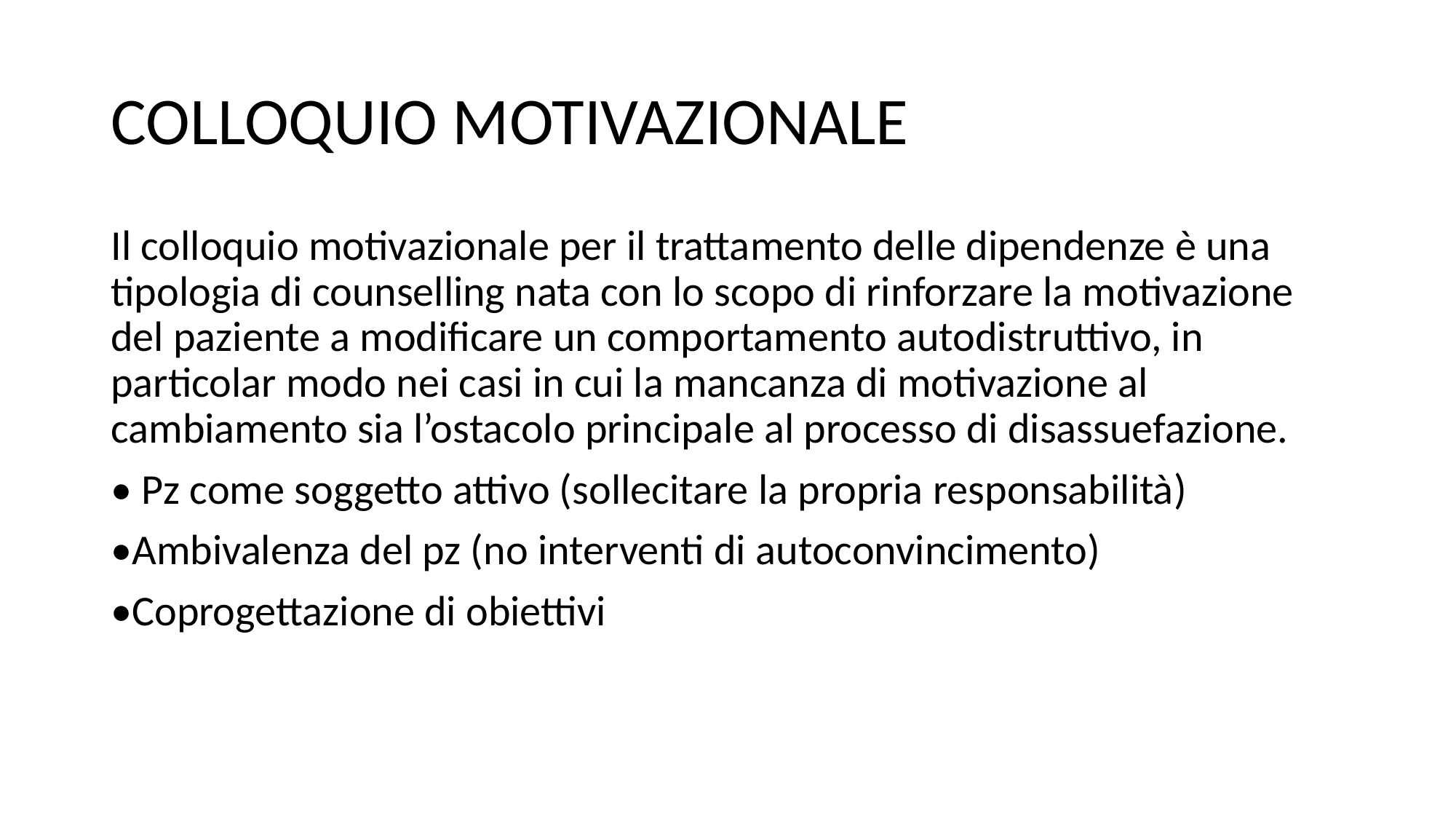

# COLLOQUIO MOTIVAZIONALE
Il colloquio motivazionale per il trattamento delle dipendenze è una tipologia di counselling nata con lo scopo di rinforzare la motivazione del paziente a modificare un comportamento autodistruttivo, in particolar modo nei casi in cui la mancanza di motivazione al cambiamento sia l’ostacolo principale al processo di disassuefazione.
• Pz come soggetto attivo (sollecitare la propria responsabilità)
•Ambivalenza del pz (no interventi di autoconvincimento)
•Coprogettazione di obiettivi